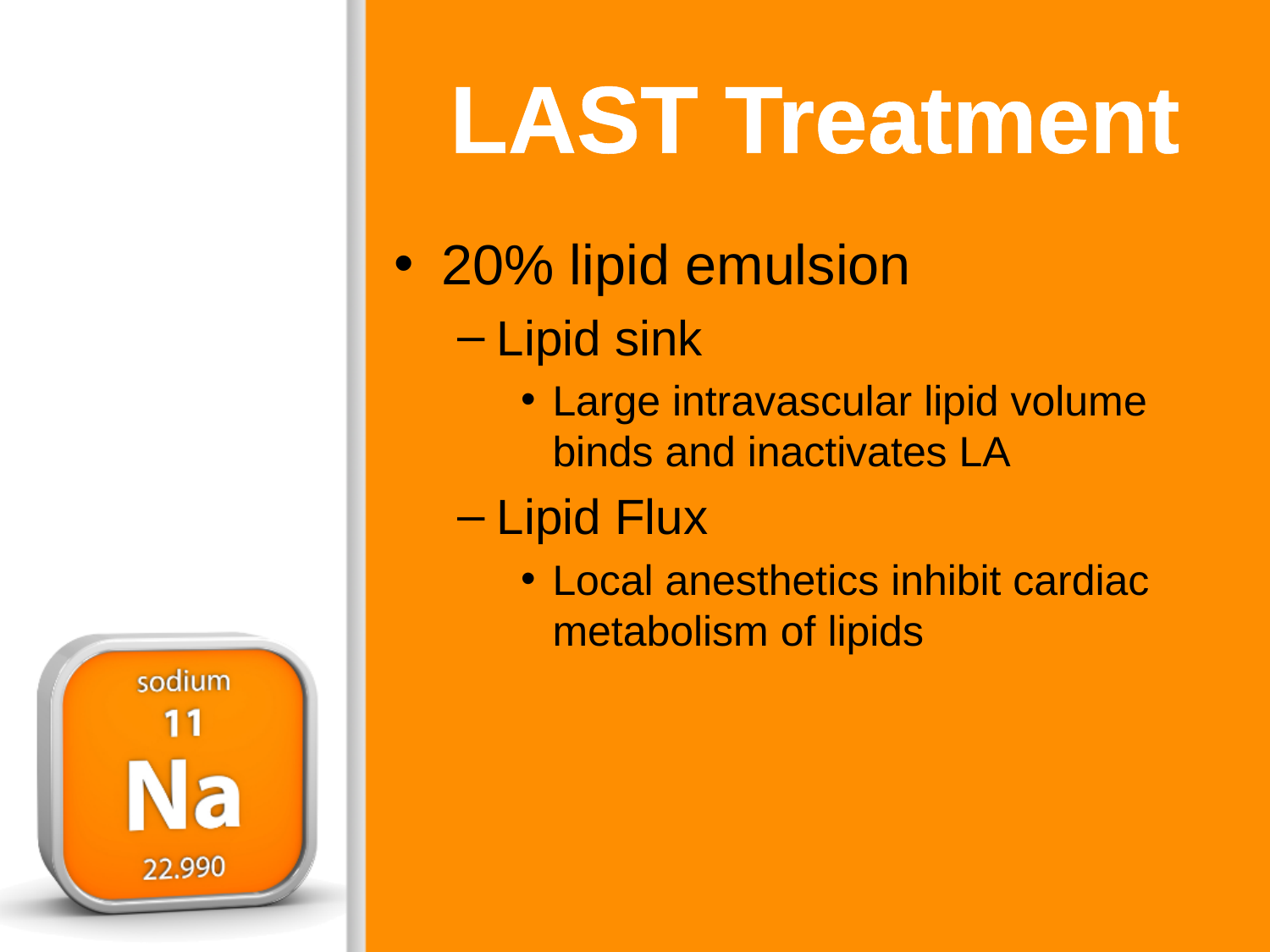

# LAST Treatment
20% lipid emulsion
Lipid sink
Large intravascular lipid volume binds and inactivates LA
Lipid Flux
Local anesthetics inhibit cardiac metabolism of lipids